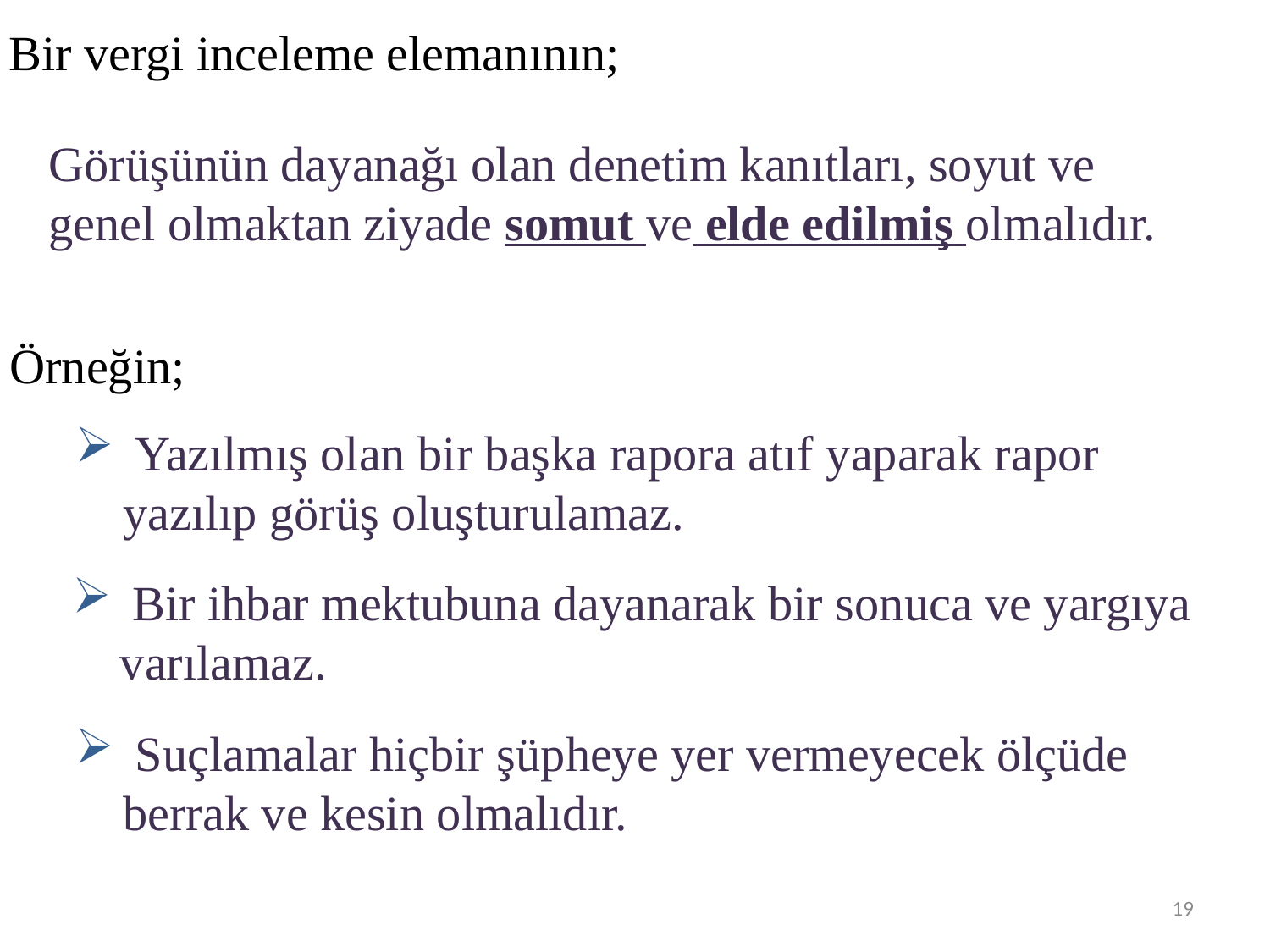

Bir vergi inceleme elemanının;
Görüşünün dayanağı olan denetim kanıtları, soyut ve genel olmaktan ziyade somut ve elde edilmiş olmalıdır.
Örneğin;
 Yazılmış olan bir başka rapora atıf yaparak rapor yazılıp görüş oluşturulamaz.
 Bir ihbar mektubuna dayanarak bir sonuca ve yargıya varılamaz.
 Suçlamalar hiçbir şüpheye yer vermeyecek ölçüde berrak ve kesin olmalıdır.
19